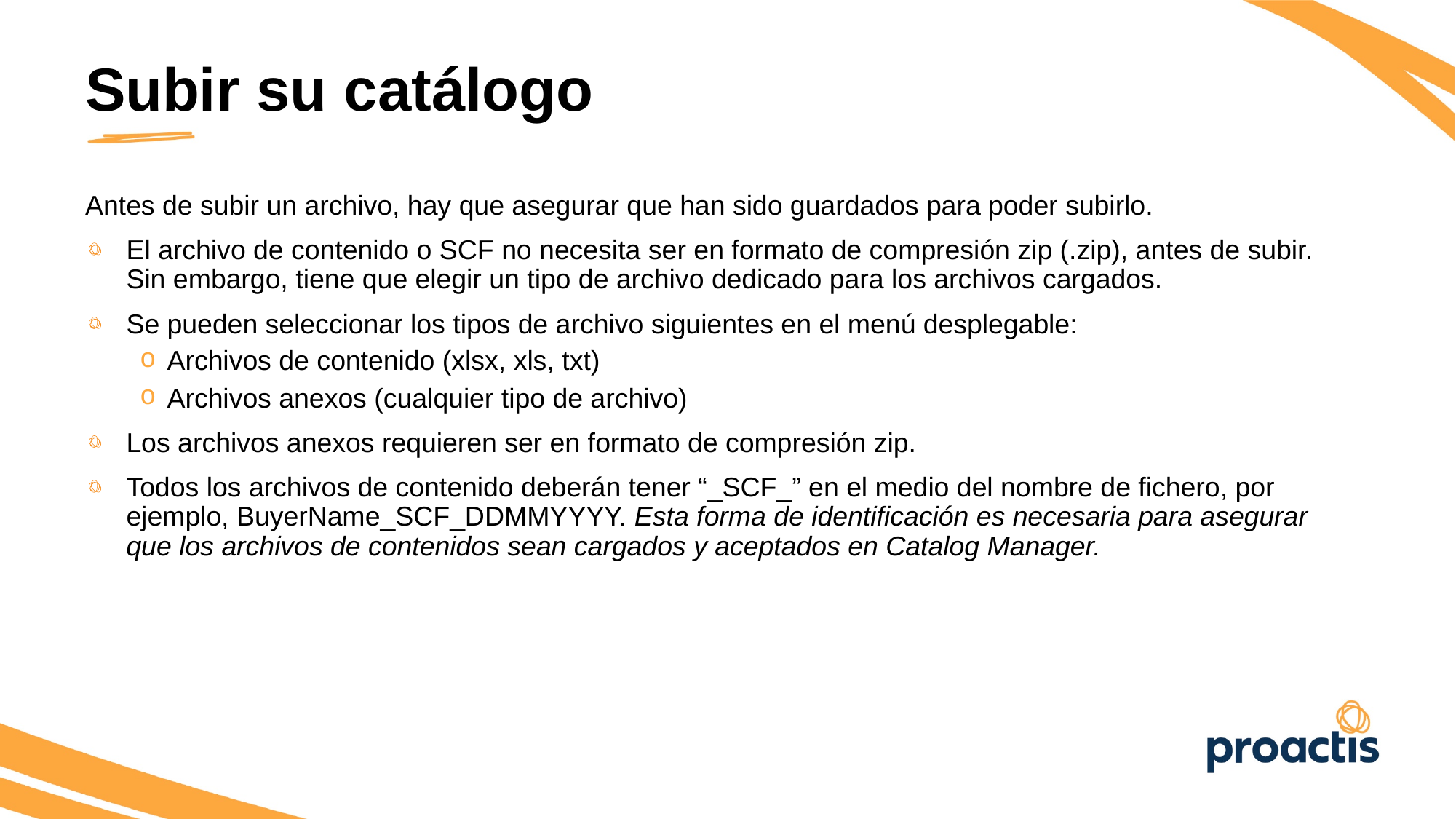

Subir su catálogo

Antes de subir un archivo, hay que asegurar que han sido guardados para poder subirlo.
El archivo de contenido o SCF no necesita ser en formato de compresión zip (.zip), antes de subir. Sin embargo, tiene que elegir un tipo de archivo dedicado para los archivos cargados.
Se pueden seleccionar los tipos de archivo siguientes en el menú desplegable:
Archivos de contenido (xlsx, xls, txt)
Archivos anexos (cualquier tipo de archivo)
Los archivos anexos requieren ser en formato de compresión zip.
Todos los archivos de contenido deberán tener “_SCF_” en el medio del nombre de fichero, por ejemplo, BuyerName_SCF_DDMMYYYY. Esta forma de identificación es necesaria para asegurar que los archivos de contenidos sean cargados y aceptados en Catalog Manager.